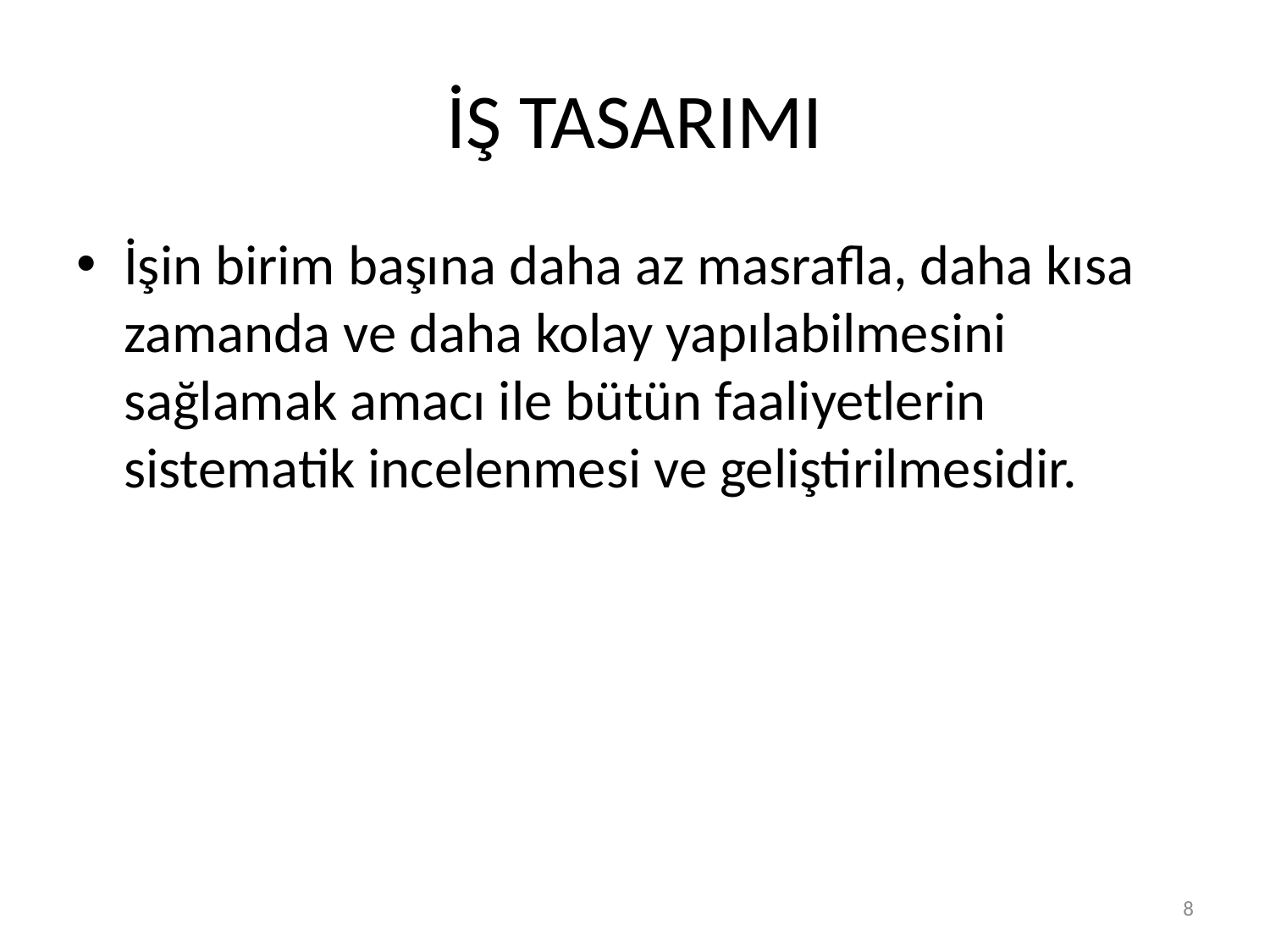

# İŞ TASARIMI
İşin birim başına daha az masrafla, daha kısa zamanda ve daha kolay yapılabilmesini sağlamak amacı ile bütün faaliyetlerin sistematik incelenmesi ve geliştirilmesidir.
8